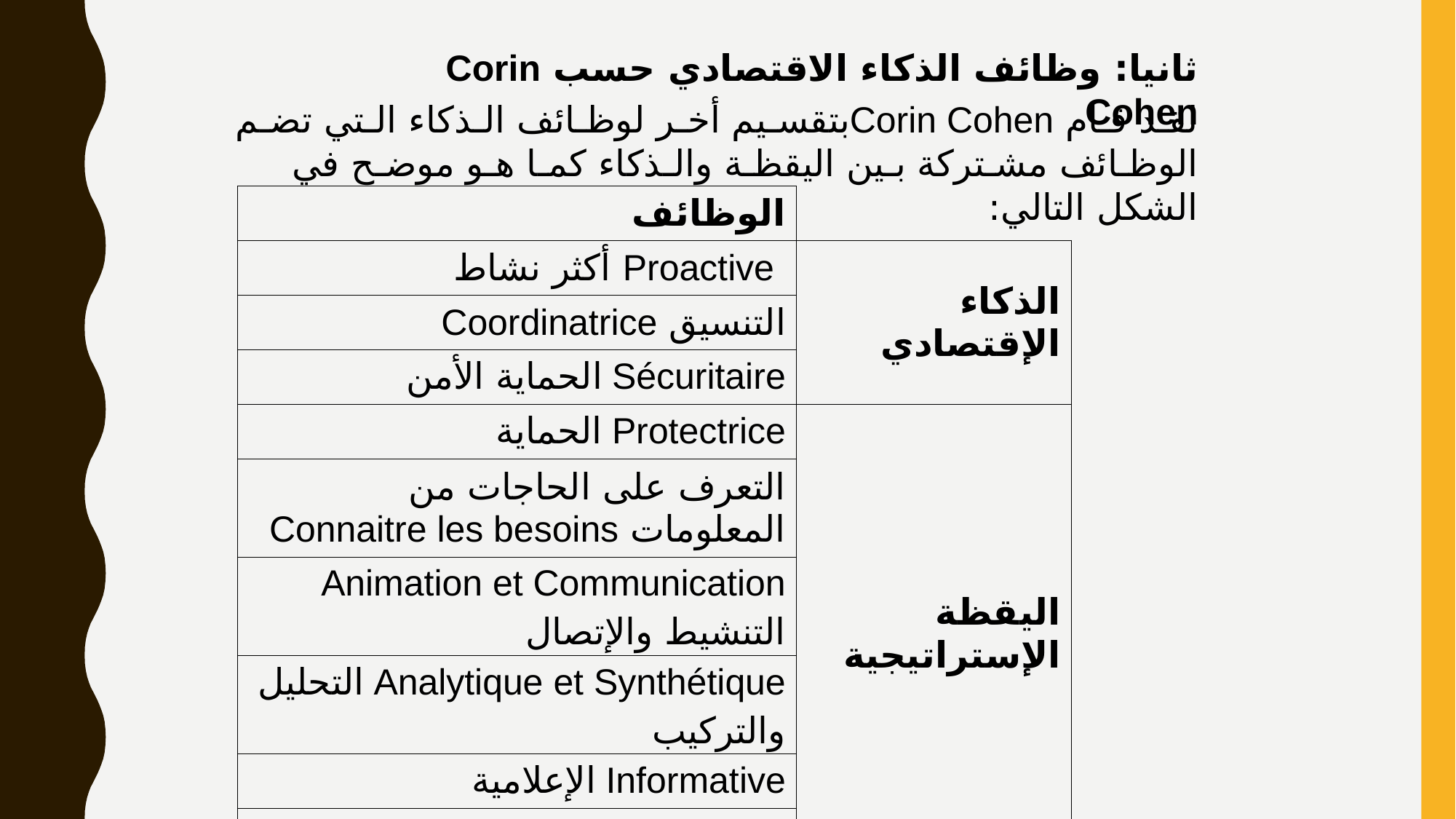

ثانيا: وظائف الذكاء الاقتصادي حسب Corin Cohen
لقـد قـام Corin Cohenبتقسـيم أخـر لوظـائف الـذكاء الـتي تضـم الوظـائف مشـتركة بـين اليقظـة والـذكاء كمـا هـو موضـح في الشكل التالي:
| الوظائف |  |
| --- | --- |
| Proactive أكثر نشاط | الذكاء الإقتصادي |
| التنسيق Coordinatrice |  |
| Sécuritaire الحماية الأمن |  |
| Protectrice الحماية | اليقظة الإستراتيجية |
| التعرف على الحاجات من المعلومات Connaitre les besoins |  |
| Animation et Communication التنشيط والإتصال |  |
| Analytique et Synthétique التحليل والتركيب |  |
| Informative الإعلامية |  |
| Anticipative التوقعية |  |